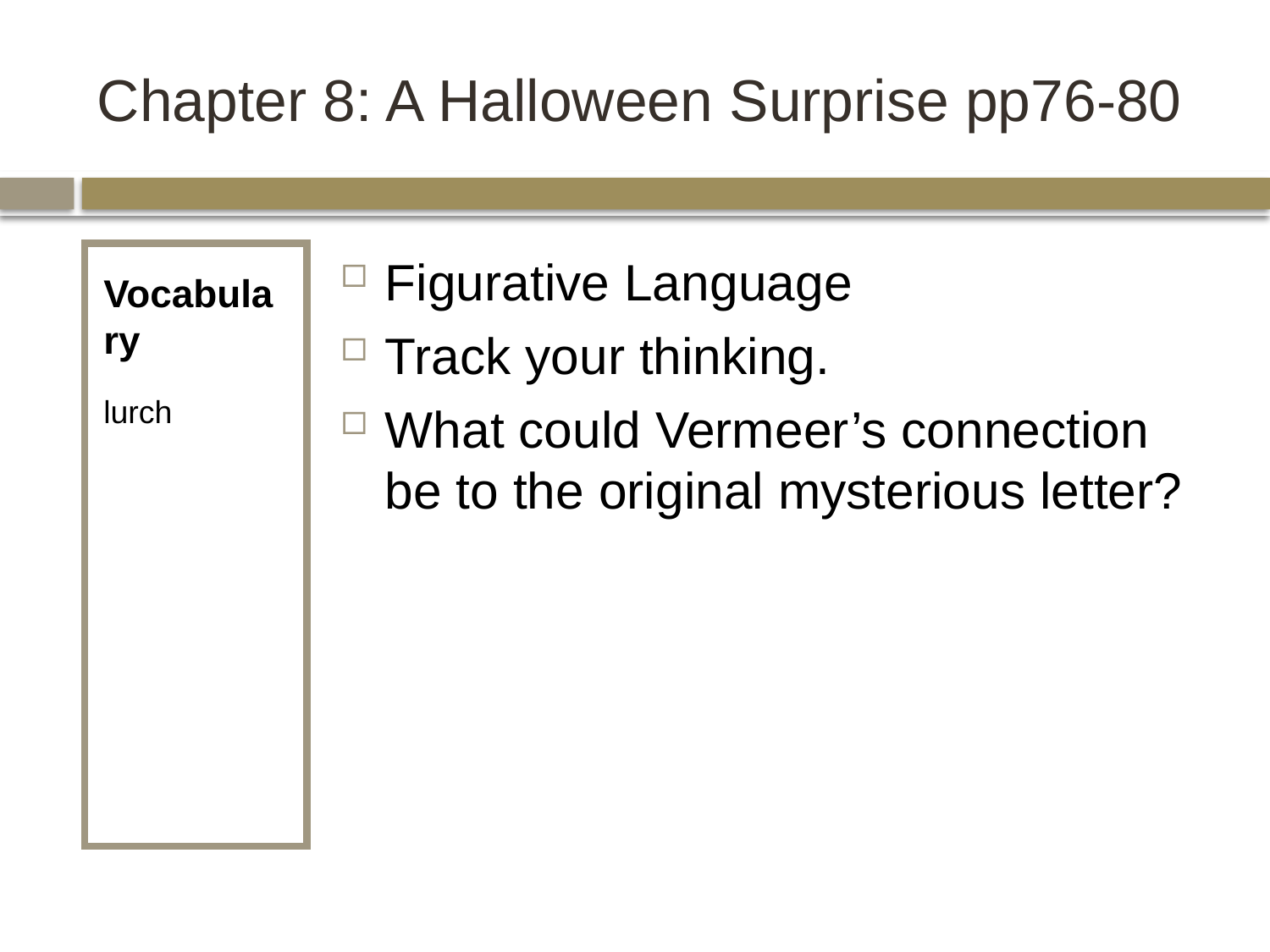

# Chapter 8: A Halloween Surprise pp76-80
Vocabulary
lurch
Figurative Language
Track your thinking.
What could Vermeer’s connection be to the original mysterious letter?